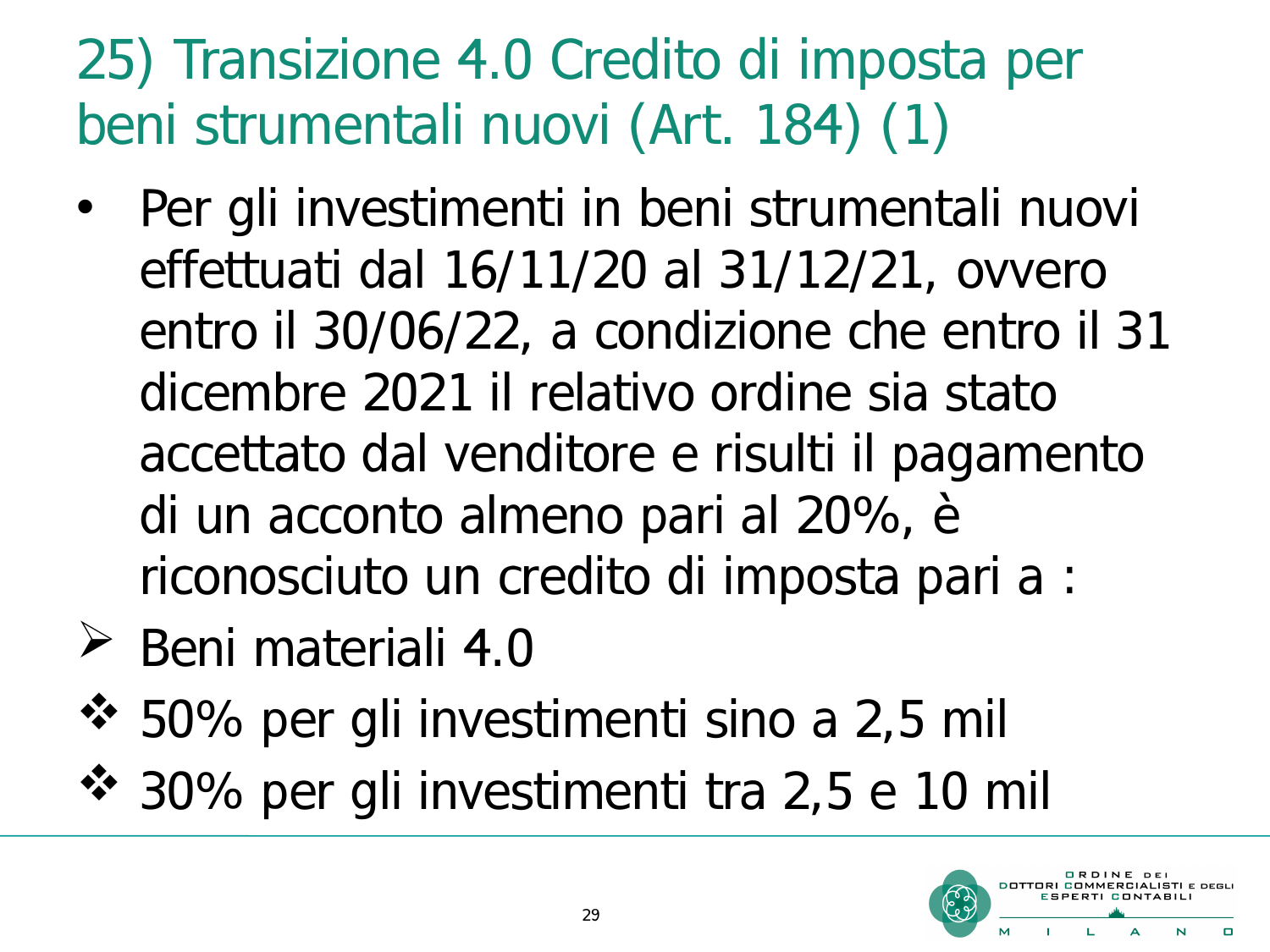

# 25) Transizione 4.0 Credito di imposta per beni strumentali nuovi (Art. 184) (1)
Per gli investimenti in beni strumentali nuovi effettuati dal 16/11/20 al 31/12/21, ovvero entro il 30/06/22, a condizione che entro il 31 dicembre 2021 il relativo ordine sia stato accettato dal venditore e risulti il pagamento di un acconto almeno pari al 20%, è riconosciuto un credito di imposta pari a :
Beni materiali 4.0
50% per gli investimenti sino a 2,5 mil
30% per gli investimenti tra 2,5 e 10 mil